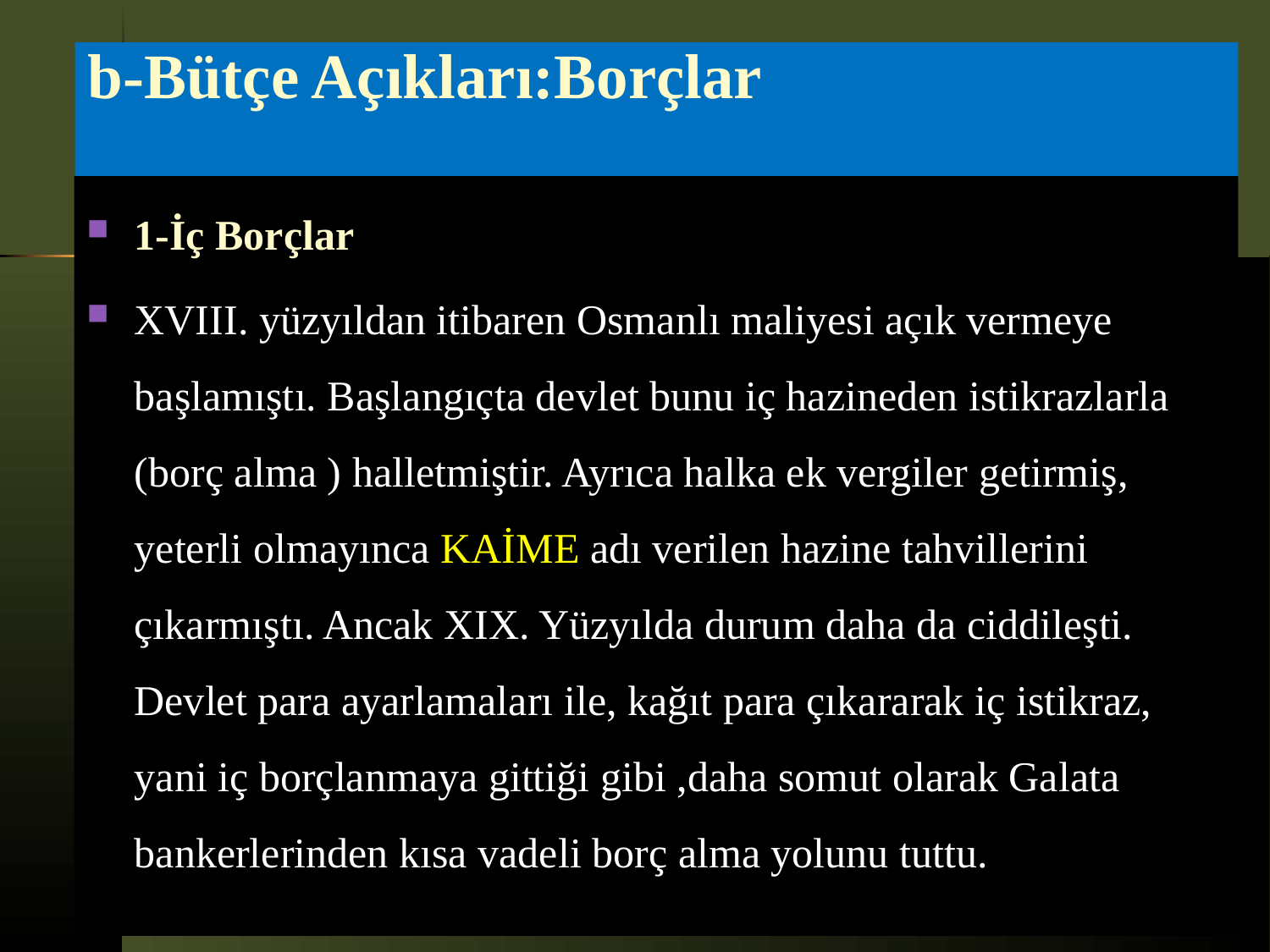

# b-Bütçe Açıkları:Borçlar
1-İç Borçlar
XVIII. yüzyıldan itibaren Osmanlı maliyesi açık vermeye başlamıştı. Başlangıçta devlet bunu iç hazineden istikrazlarla (borç alma ) halletmiştir. Ayrıca halka ek vergiler getirmiş, yeterli olmayınca KAİME adı verilen hazine tahvillerini çıkarmıştı. Ancak XIX. Yüzyılda durum daha da ciddileşti. Devlet para ayarlamaları ile, kağıt para çıkararak iç istikraz, yani iç borçlanmaya gittiği gibi ,daha somut olarak Galata bankerlerinden kısa vadeli borç alma yolunu tuttu.